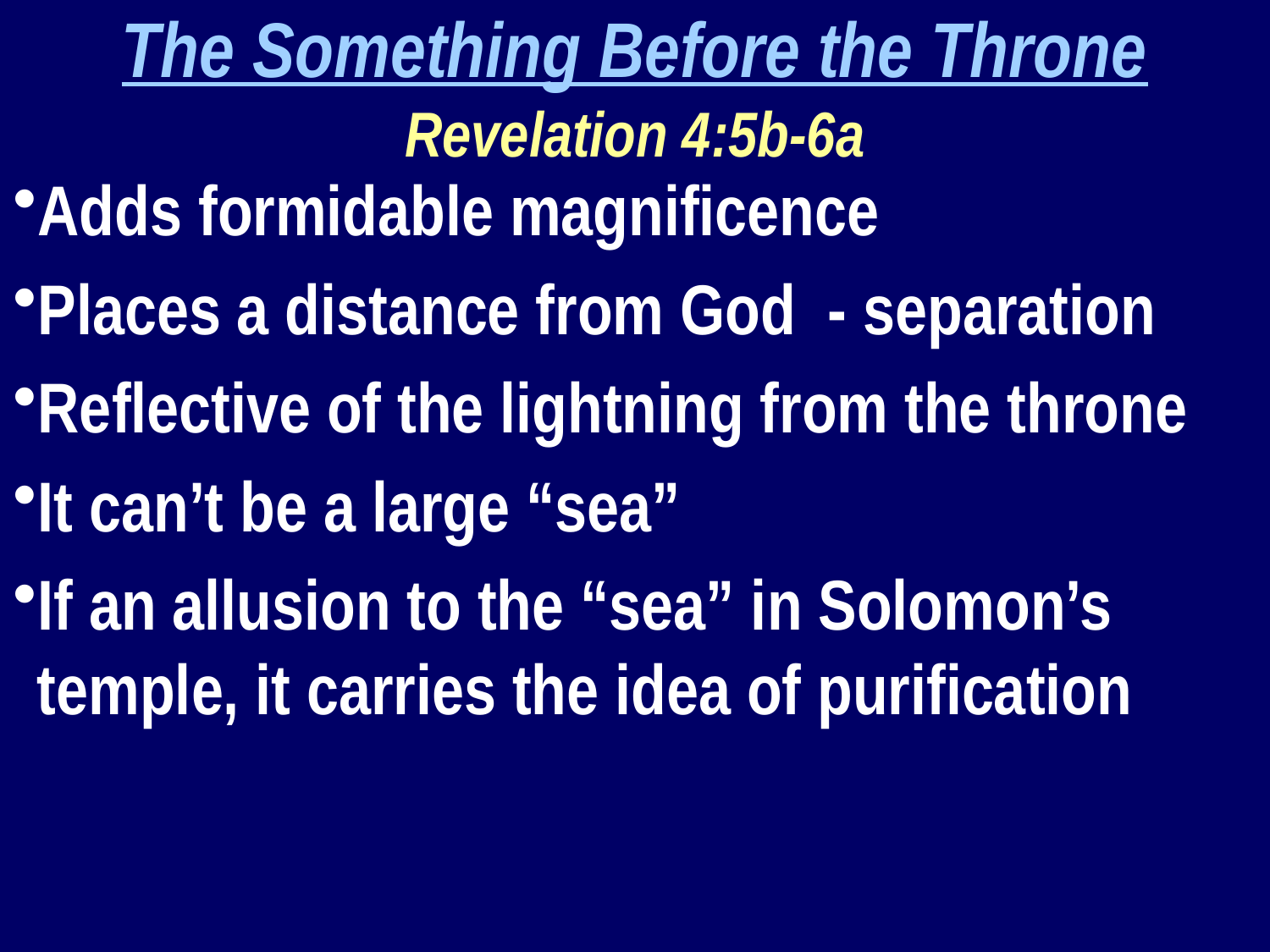

The Something Before the Throne
Revelation 4:5b-6a
Adds formidable magnificence
Places a distance from God  - separation
Reflective of the lightning from the throne
It can’t be a large “sea”
If an allusion to the “sea” in Solomon’s temple, it carries the idea of purification